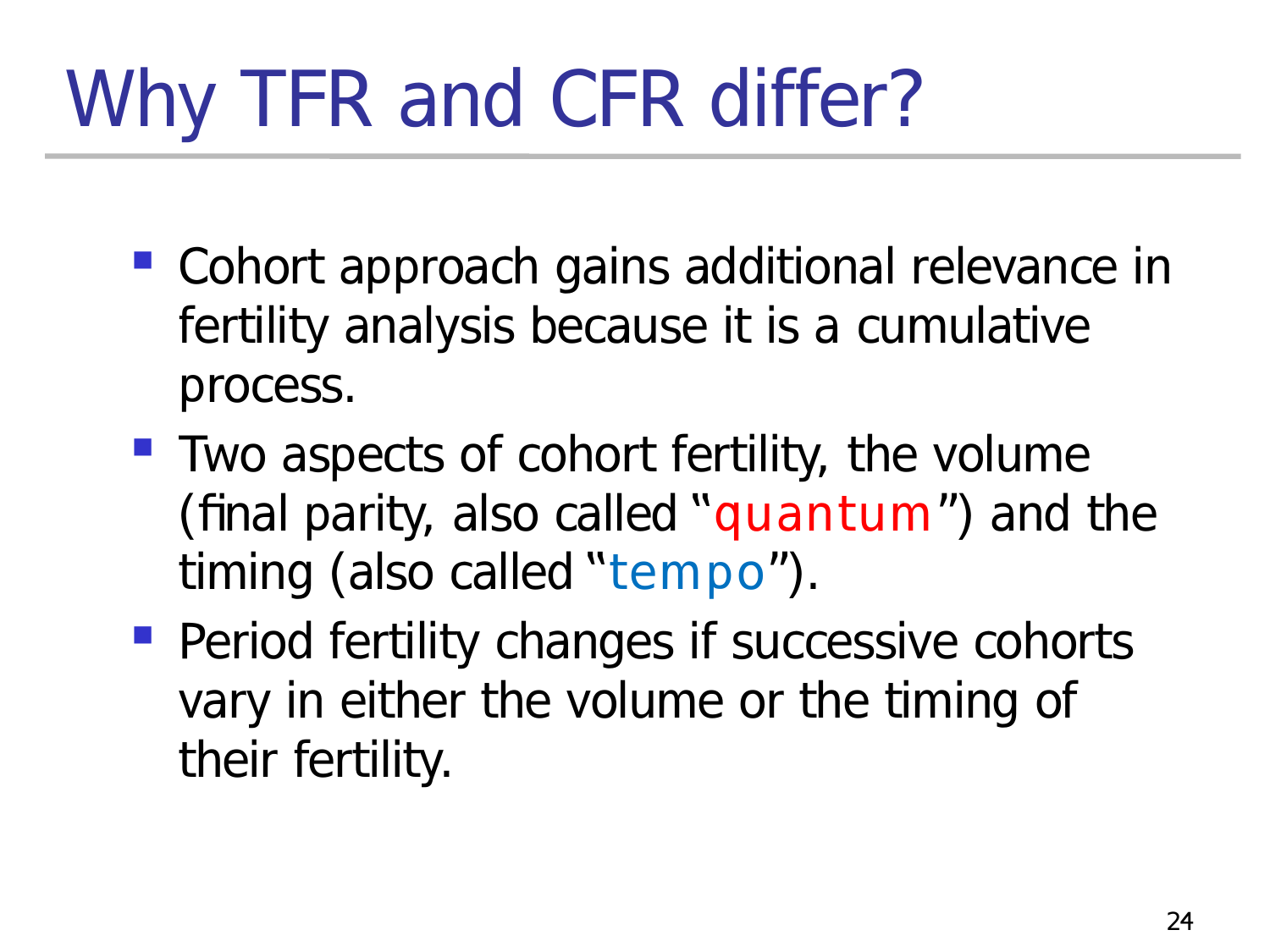

# Why TFR and CFR differ?
Cohort approach gains additional relevance in fertility analysis because it is a cumulative process.
Two aspects of cohort fertility, the volume (final parity, also called “quantum”) and the timing (also called “tempo”).
Period fertility changes if successive cohorts vary in either the volume or the timing of their fertility.
24